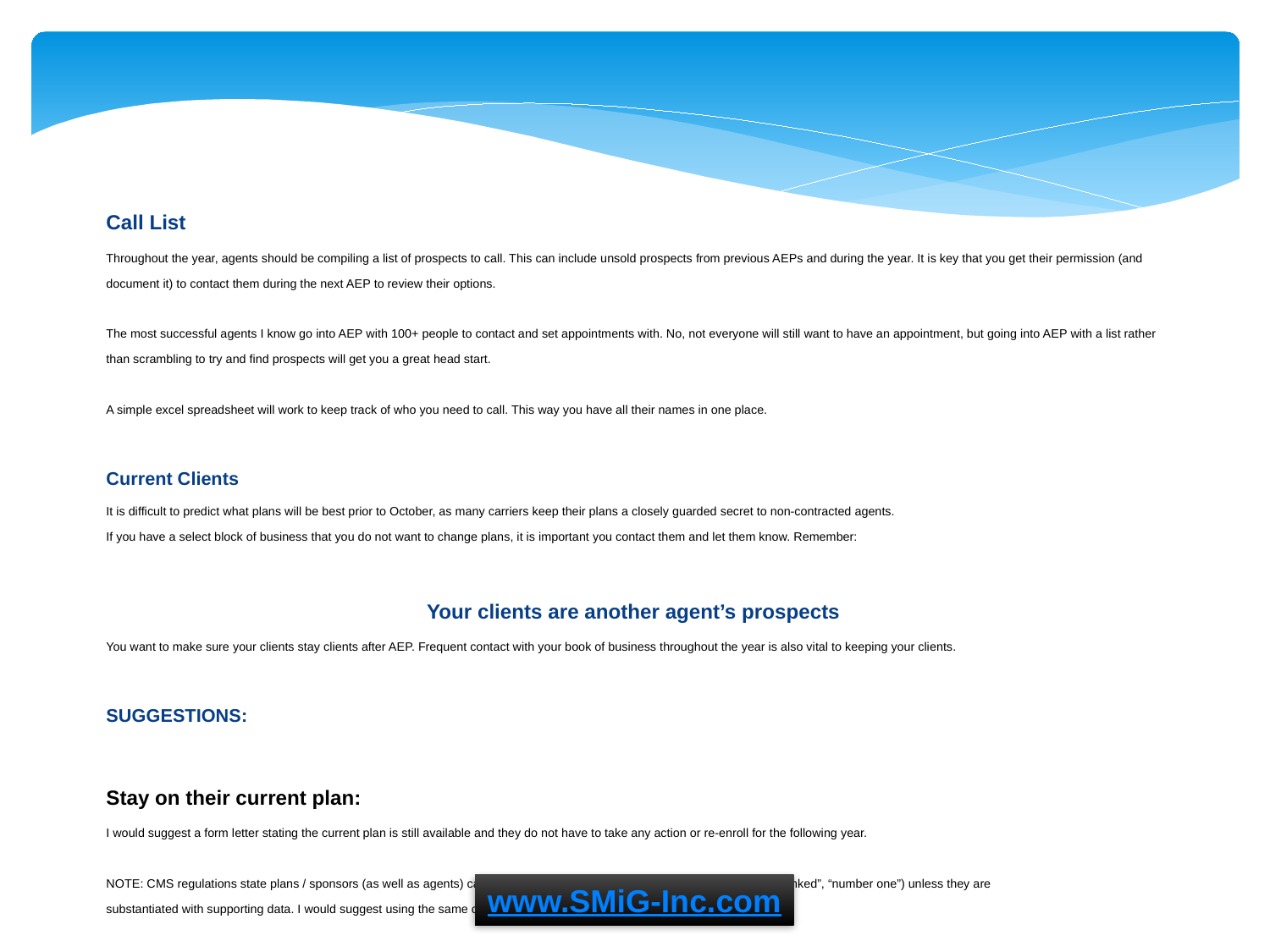

Call List
Throughout the year, agents should be compiling a list of prospects to call. This can include unsold prospects from previous AEPs and during the year. It is key that you get their permission (and document it) to contact them during the next AEP to review their options.

The most successful agents I know go into AEP with 100+ people to contact and set appointments with. No, not everyone will still want to have an appointment, but going into AEP with a list rather than scrambling to try and find prospects will get you a great head start.

A simple excel spreadsheet will work to keep track of who you need to call. This way you have all their names in one place.

Current Clients
It is difficult to predict what plans will be best prior to October, as many carriers keep their plans a closely guarded secret to non-contracted agents.
If you have a select block of business that you do not want to change plans, it is important you contact them and let them know. Remember:

Your clients are another agent’s prospects
You want to make sure your clients stay clients after AEP. Frequent contact with your book of business throughout the year is also vital to keeping your clients.

SUGGESTIONS:

Stay on their current plan:
I would suggest a form letter stating the current plan is still available and they do not have to take any action or re-enroll for the following year.

NOTE: CMS regulations state plans / sponsors (as well as agents) cannot use absolute superlatives (e.g. “the best”, “highest ranked”, “number one”) unless they are
substantiated with supporting data. I would suggest using the same caution when sending letters to current clients.

Then hand-address the envelope and purchase a stamp that says “Important Plan Information” or something along those lines in red to show urgency. After you address the envelope, stamp the envelope next to their address. Between the hand-written address and stamp, this should result in the vast majority of your letters getting opened. REMEMBER, these are your renewals!

If you have the time or staff available, a follow up call should ensure your clients stay your clients.

SAMPLE FORM LETTER FOR USE AFTER OCTOBER 1st - THIS FORM TALKS ABOUT CHANGING PLANS
GENERIC ANNUAL REVIEW LETTER (CAN BE USED THROUGH-OUT THE YEAR)
www.SMiG-Inc.com